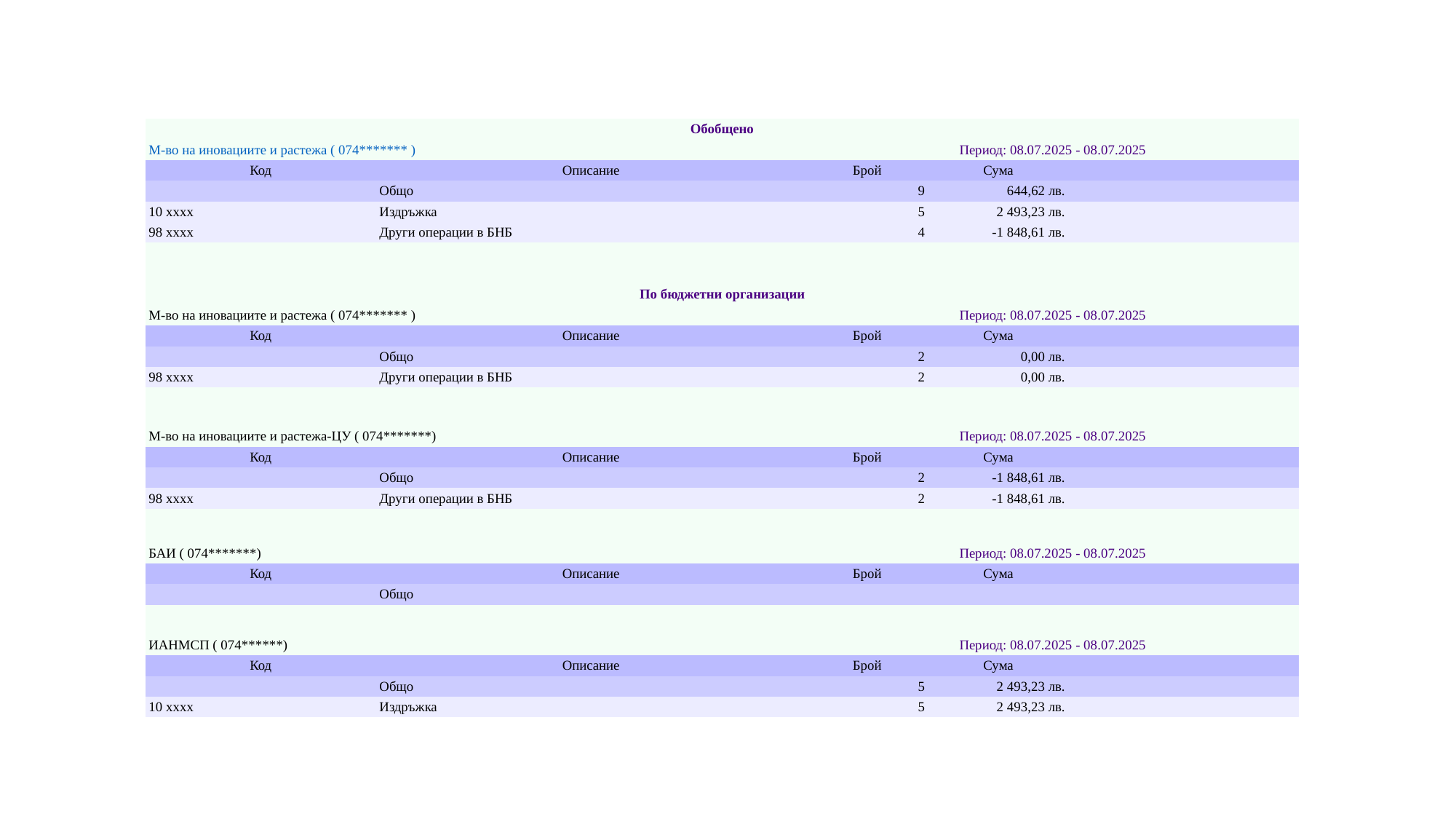

| Обобщено |  |  |  |  |
| --- | --- | --- | --- | --- |
| М-во на иновациите и растежа ( 074\*\*\*\*\*\*\* ) |  | Период: 08.07.2025 - 08.07.2025 |  |  |
| Код | Описание | Брой | Сума |  |
|  | Общо | 9 | 644,62 лв. |  |
| 10 xxxx | Издръжка | 5 | 2 493,23 лв. |  |
| 98 xxxx | Други операции в БНБ | 4 | -1 848,61 лв. |  |
|  |  |  |  |  |
|  |  |  |  |  |
| По бюджетни организации |  |  |  |  |
| М-во на иновациите и растежа ( 074\*\*\*\*\*\*\* ) |  | Период: 08.07.2025 - 08.07.2025 |  |  |
| Код | Описание | Брой | Сума |  |
|  | Общо | 2 | 0,00 лв. |  |
| 98 xxxx | Други операции в БНБ | 2 | 0,00 лв. |  |
|  |  |  |  |  |
| М-во на иновациите и растежа-ЦУ ( 074\*\*\*\*\*\*\*) |  | Период: 08.07.2025 - 08.07.2025 |  |  |
| Код | Описание | Брой | Сума |  |
|  | Общо | 2 | -1 848,61 лв. |  |
| 98 xxxx | Други операции в БНБ | 2 | -1 848,61 лв. |  |
|  |  |  |  |  |
| БАИ ( 074\*\*\*\*\*\*\*) |  | Период: 08.07.2025 - 08.07.2025 |  |  |
| Код | Описание | Брой | Сума |  |
|  | Общо |  |  |  |
|  |  |  |  |  |
| ИАНМСП ( 074\*\*\*\*\*\*) |  | Период: 08.07.2025 - 08.07.2025 |  |  |
| Код | Описание | Брой | Сума |  |
|  | Общо | 5 | 2 493,23 лв. |  |
| 10 xxxx | Издръжка | 5 | 2 493,23 лв. |  |
#